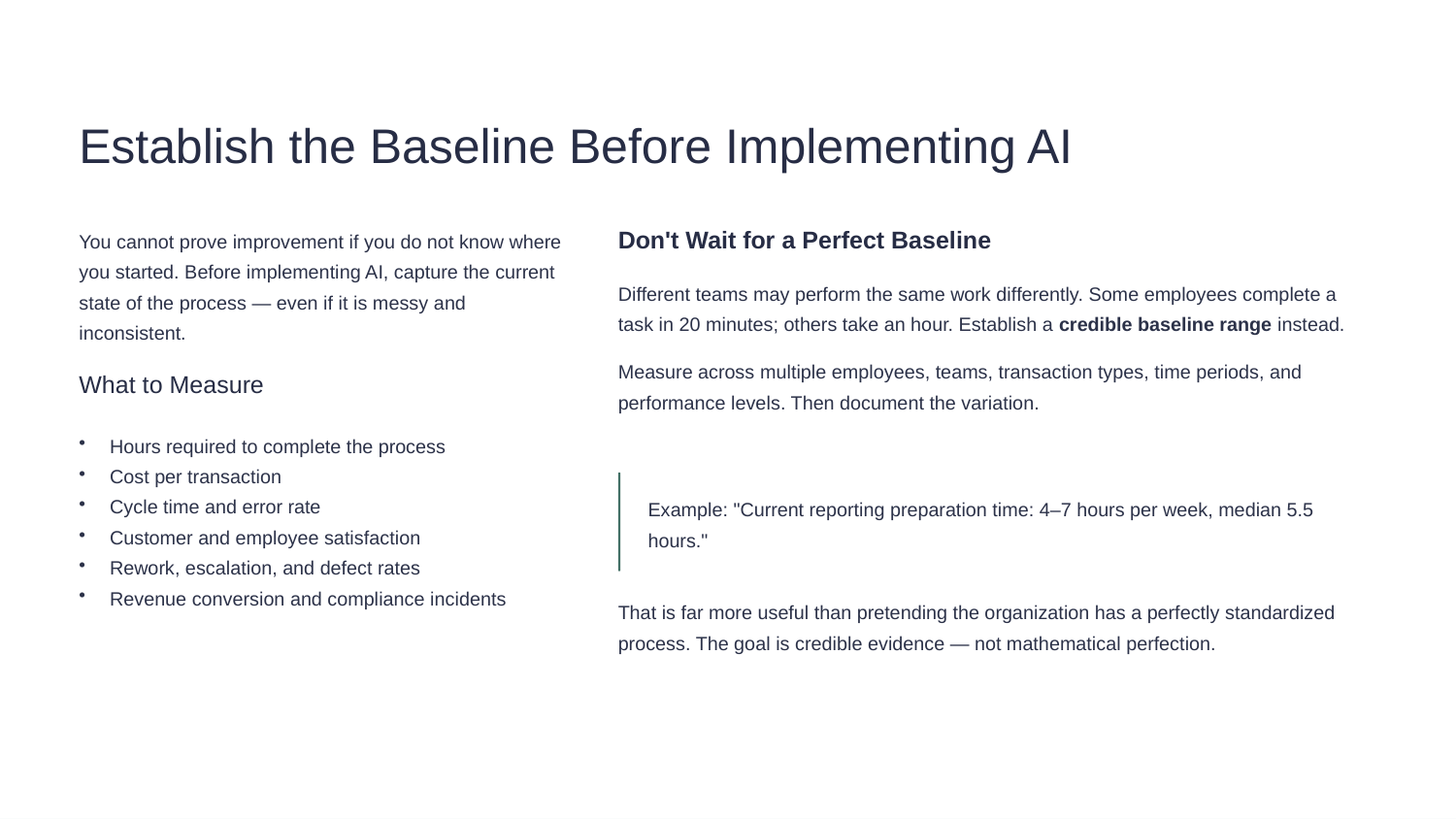

Establish the Baseline Before Implementing AI
You cannot prove improvement if you do not know where you started. Before implementing AI, capture the current state of the process — even if it is messy and inconsistent.
Don't Wait for a Perfect Baseline
Different teams may perform the same work differently. Some employees complete a task in 20 minutes; others take an hour. Establish a credible baseline range instead.
Measure across multiple employees, teams, transaction types, time periods, and performance levels. Then document the variation.
What to Measure
Hours required to complete the process
Cost per transaction
Cycle time and error rate
Customer and employee satisfaction
Rework, escalation, and defect rates
Revenue conversion and compliance incidents

Example: "Current reporting preparation time: 4–7 hours per week, median 5.5 hours."
That is far more useful than pretending the organization has a perfectly standardized process. The goal is credible evidence — not mathematical perfection.